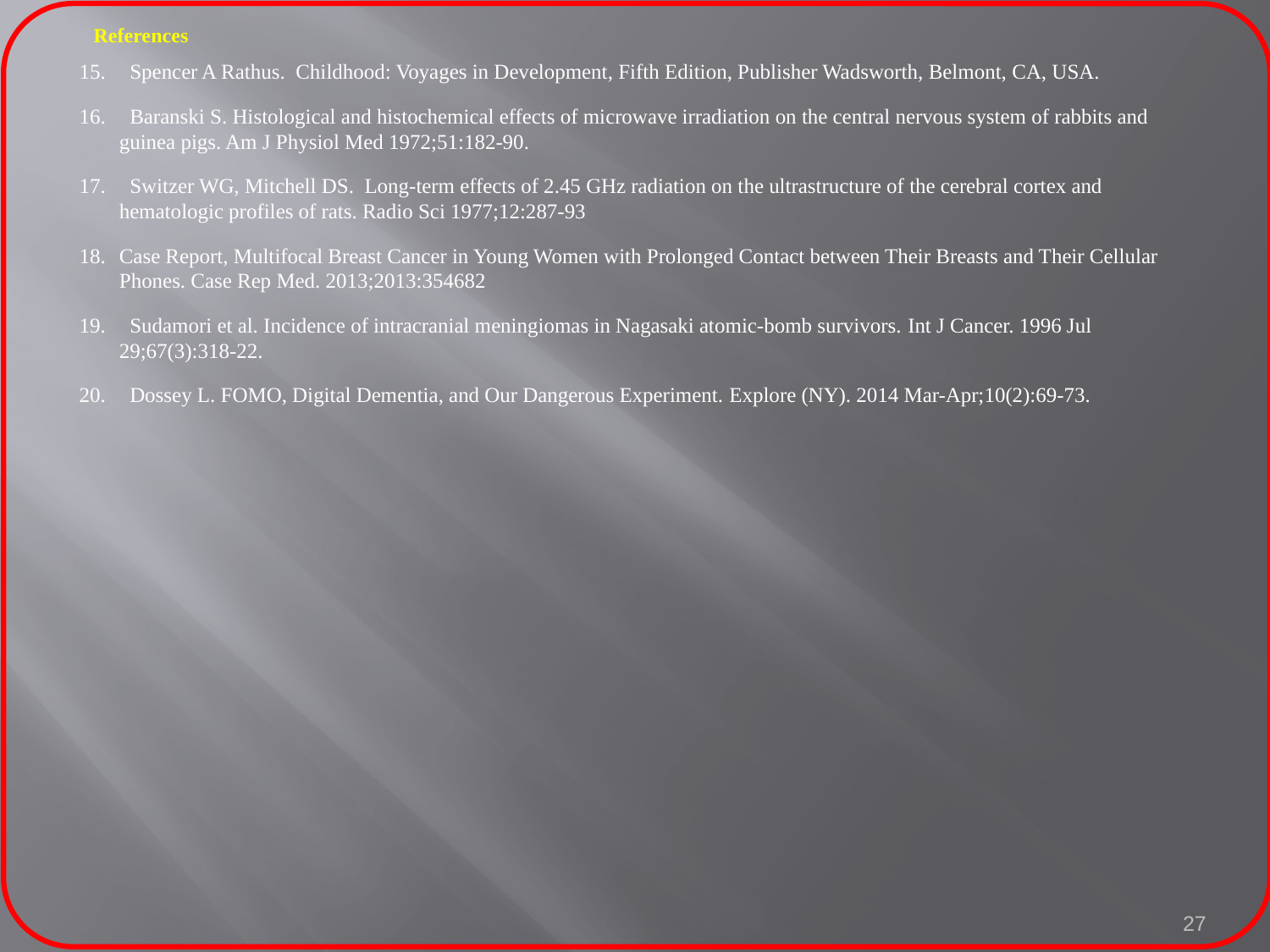

References
  Spencer A Rathus.  Childhood: Voyages in Development, Fifth Edition, Publisher Wadsworth, Belmont, CA, USA.
  Baranski S. Histological and histochemical effects of microwave irradiation on the central nervous system of rabbits and guinea pigs. Am J Physiol Med 1972;51:182-90.
  Switzer WG, Mitchell DS.  Long-term effects of 2.45 GHz radiation on the ultrastructure of the cerebral cortex and hematologic profiles of rats. Radio Sci 1977;12:287-93
Case Report, Multifocal Breast Cancer in Young Women with Prolonged Contact between Their Breasts and Their Cellular Phones. Case Rep Med. 2013;2013:354682
  Sudamori et al. Incidence of intracranial meningiomas in Nagasaki atomic-bomb survivors. Int J Cancer. 1996 Jul 29;67(3):318-22.
  Dossey L. FOMO, Digital Dementia, and Our Dangerous Experiment. Explore (NY). 2014 Mar-Apr;10(2):69-73.

27